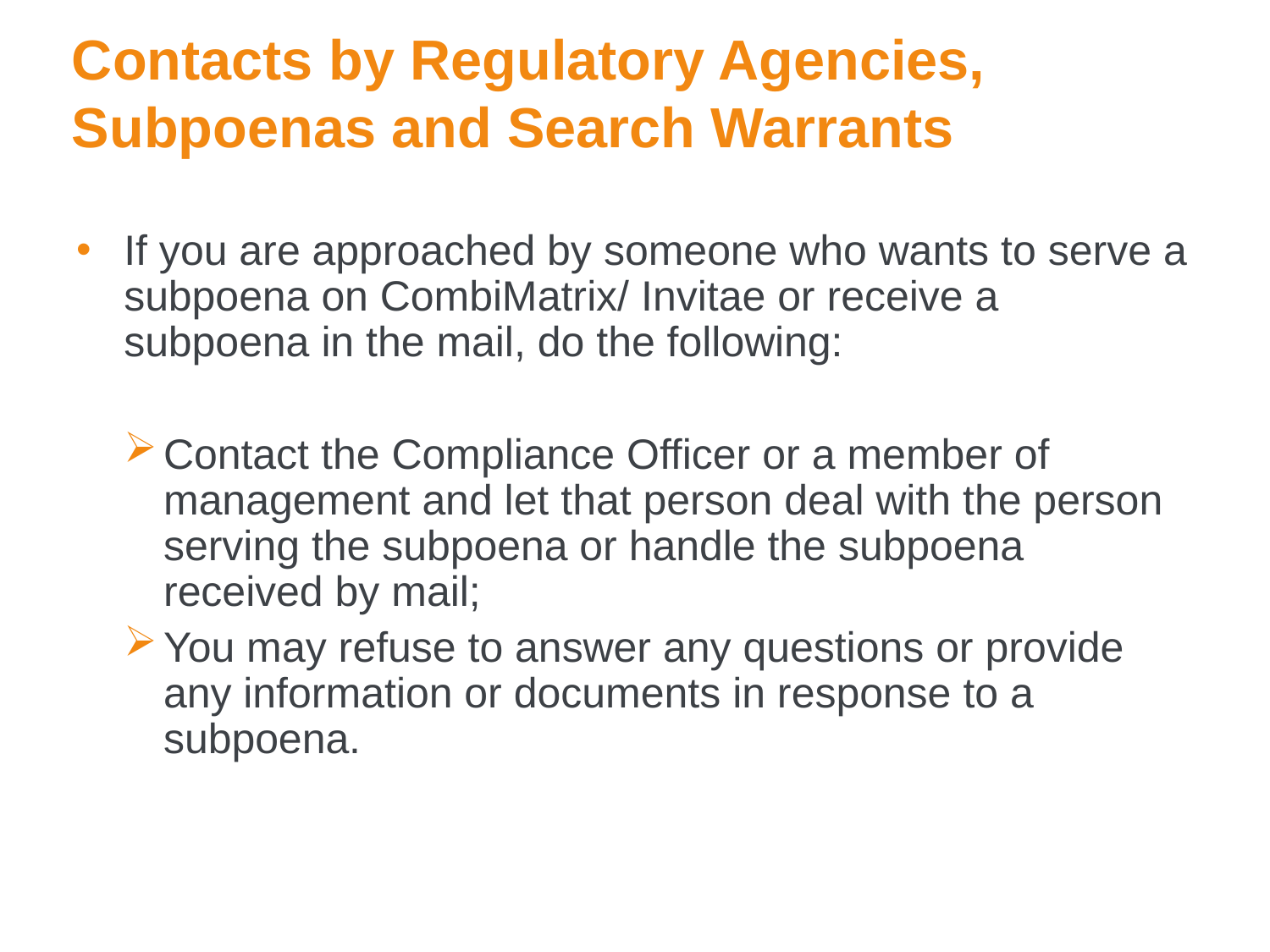

# Contacts by Regulatory Agencies, Subpoenas and Search Warrants
If you are approached by someone who wants to serve a subpoena on CombiMatrix/ Invitae or receive a subpoena in the mail, do the following:

Contact the Compliance Officer or a member of management and let that person deal with the person serving the subpoena or handle the subpoena received by mail;
You may refuse to answer any questions or provide any information or documents in response to a subpoena.